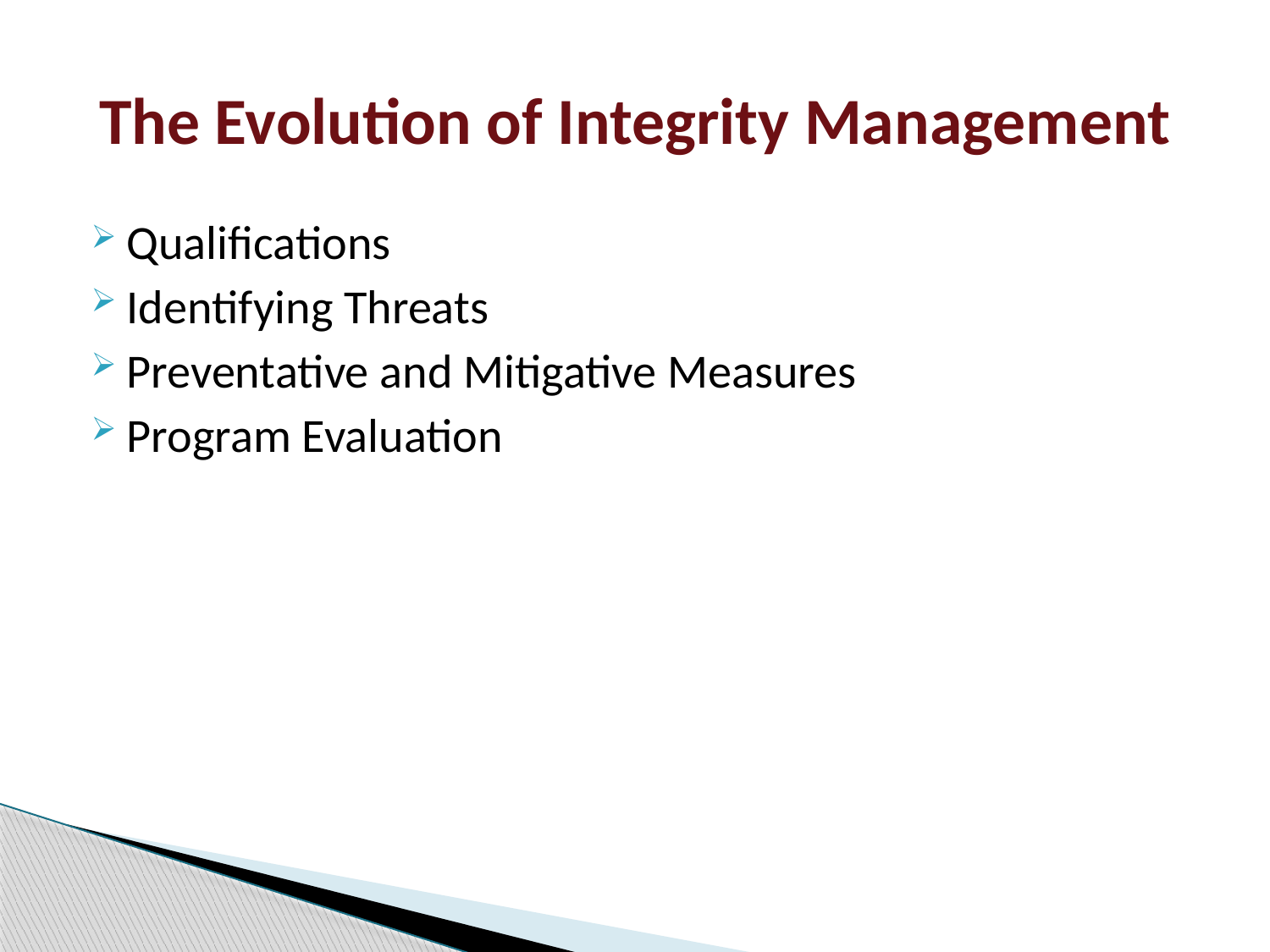

# The Evolution of Integrity Management
Qualifications
Identifying Threats
Preventative and Mitigative Measures
Program Evaluation